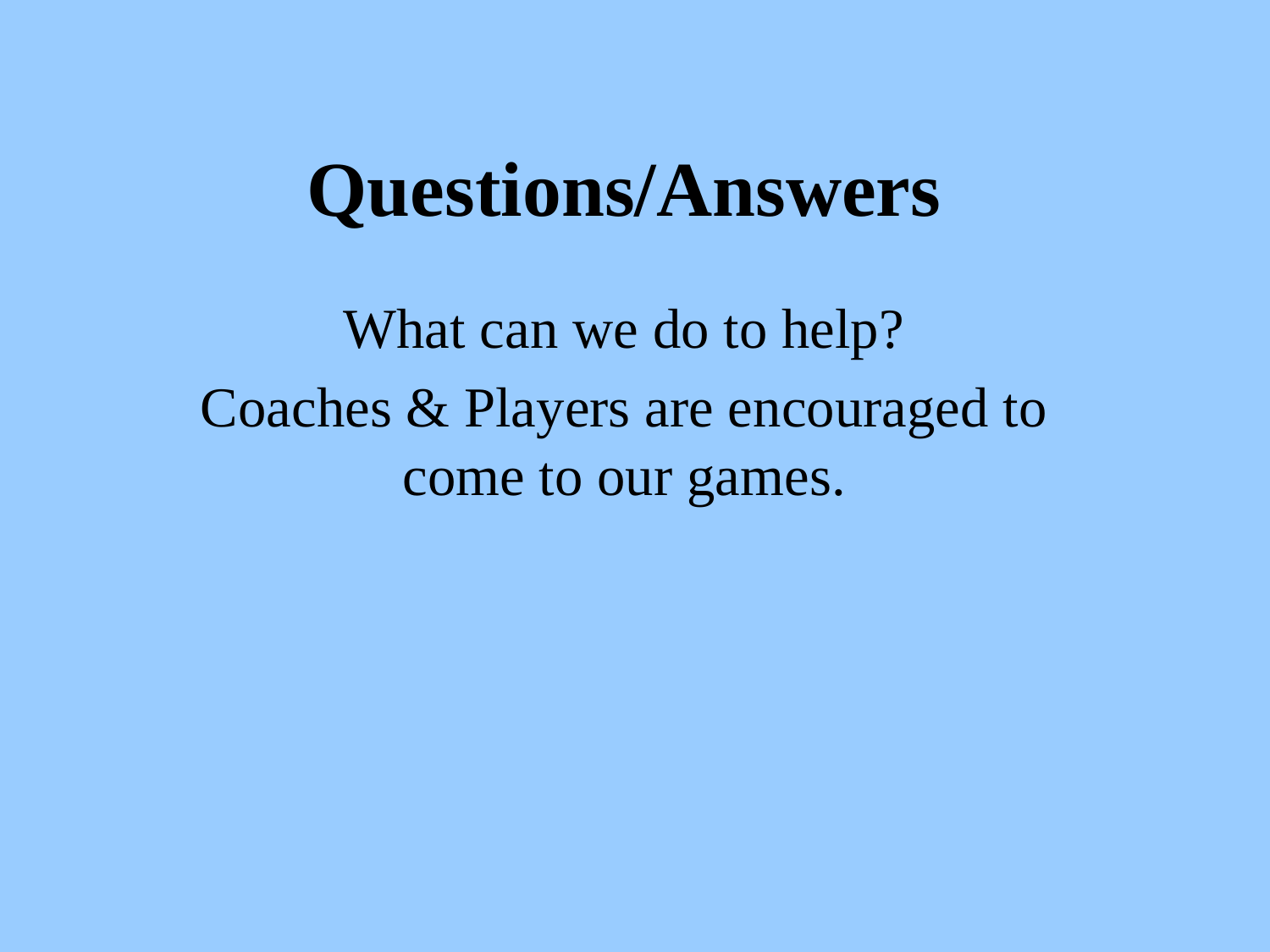

# Questions/Answers
What can we do to help?
Coaches & Players are encouraged to come to our games.